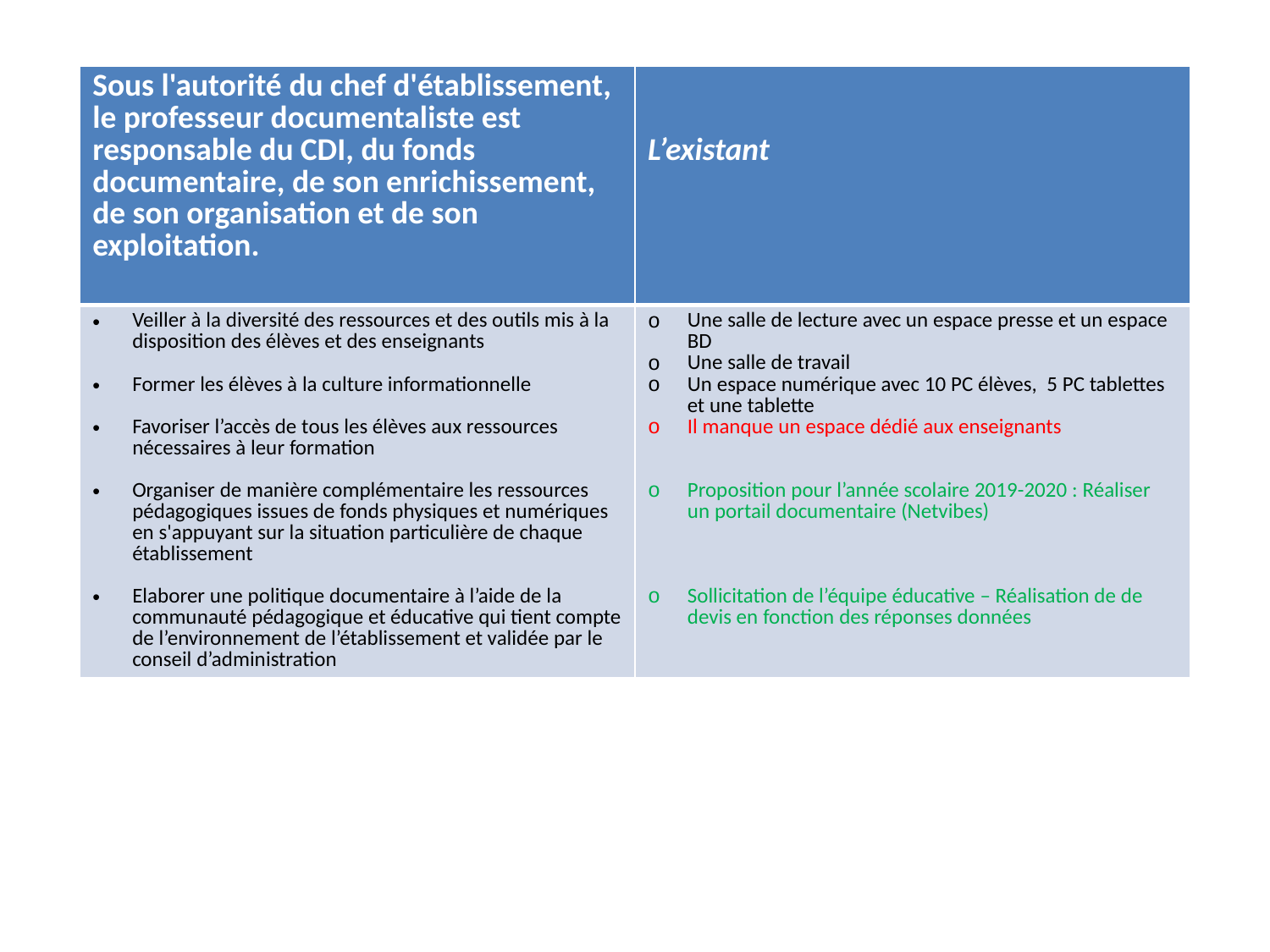

| Sous l'autorité du chef d'établissement, le professeur documentaliste est responsable du CDI, du fonds documentaire, de son enrichissement, de son organisation et de son exploitation. | L’existant |
| --- | --- |
| Veiller à la diversité des ressources et des outils mis à la disposition des élèves et des enseignants Former les élèves à la culture informationnelle Favoriser l’accès de tous les élèves aux ressources nécessaires à leur formation Organiser de manière complémentaire les ressources pédagogiques issues de fonds physiques et numériques en s'appuyant sur la situation particulière de chaque établissement Elaborer une politique documentaire à l’aide de la communauté pédagogique et éducative qui tient compte de l’environnement de l’établissement et validée par le conseil d’administration | Une salle de lecture avec un espace presse et un espace BD Une salle de travail Un espace numérique avec 10 PC élèves, 5 PC tablettes et une tablette Il manque un espace dédié aux enseignants Proposition pour l’année scolaire 2019-2020 : Réaliser un portail documentaire (Netvibes) Sollicitation de l’équipe éducative – Réalisation de de devis en fonction des réponses données |